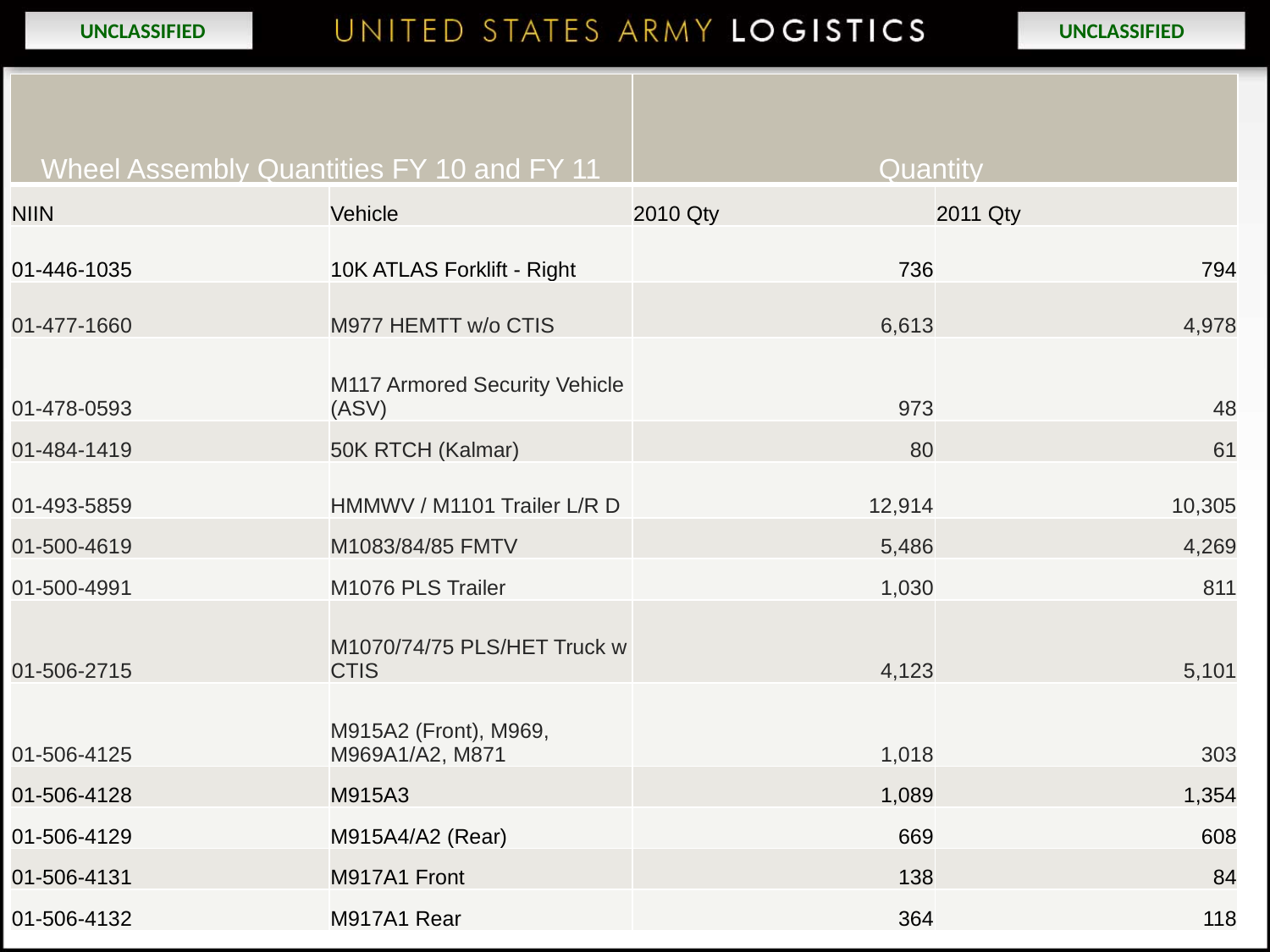

| Wheel Assembly Quantities FY 10 and FY 11 |  | Quantity |  |
| --- | --- | --- | --- |
| NIIN | Vehicle | 2010 Qty | 2011 Qty |
| 01-446-1035 | 10K ATLAS Forklift - Right | 736 | 794 |
| 01-477-1660 | M977 HEMTT w/o CTIS | 6,613 | 4,978 |
| 01-478-0593 | M117 Armored Security Vehicle (ASV) | 973 | 48 |
| 01-484-1419 | 50K RTCH (Kalmar) | 80 | 61 |
| 01-493-5859 | HMMWV / M1101 Trailer L/R D | 12,914 | 10,305 |
| 01-500-4619 | M1083/84/85 FMTV | 5,486 | 4,269 |
| 01-500-4991 | M1076 PLS Trailer | 1,030 | 811 |
| 01-506-2715 | M1070/74/75 PLS/HET Truck w CTIS | 4,123 | 5,101 |
| 01-506-4125 | M915A2 (Front), M969, M969A1/A2, M871 | 1,018 | 303 |
| 01-506-4128 | M915A3 | 1,089 | 1,354 |
| 01-506-4129 | M915A4/A2 (Rear) | 669 | 608 |
| 01-506-4131 | M917A1 Front | 138 | 84 |
| 01-506-4132 | M917A1 Rear | 364 | 118 |
21